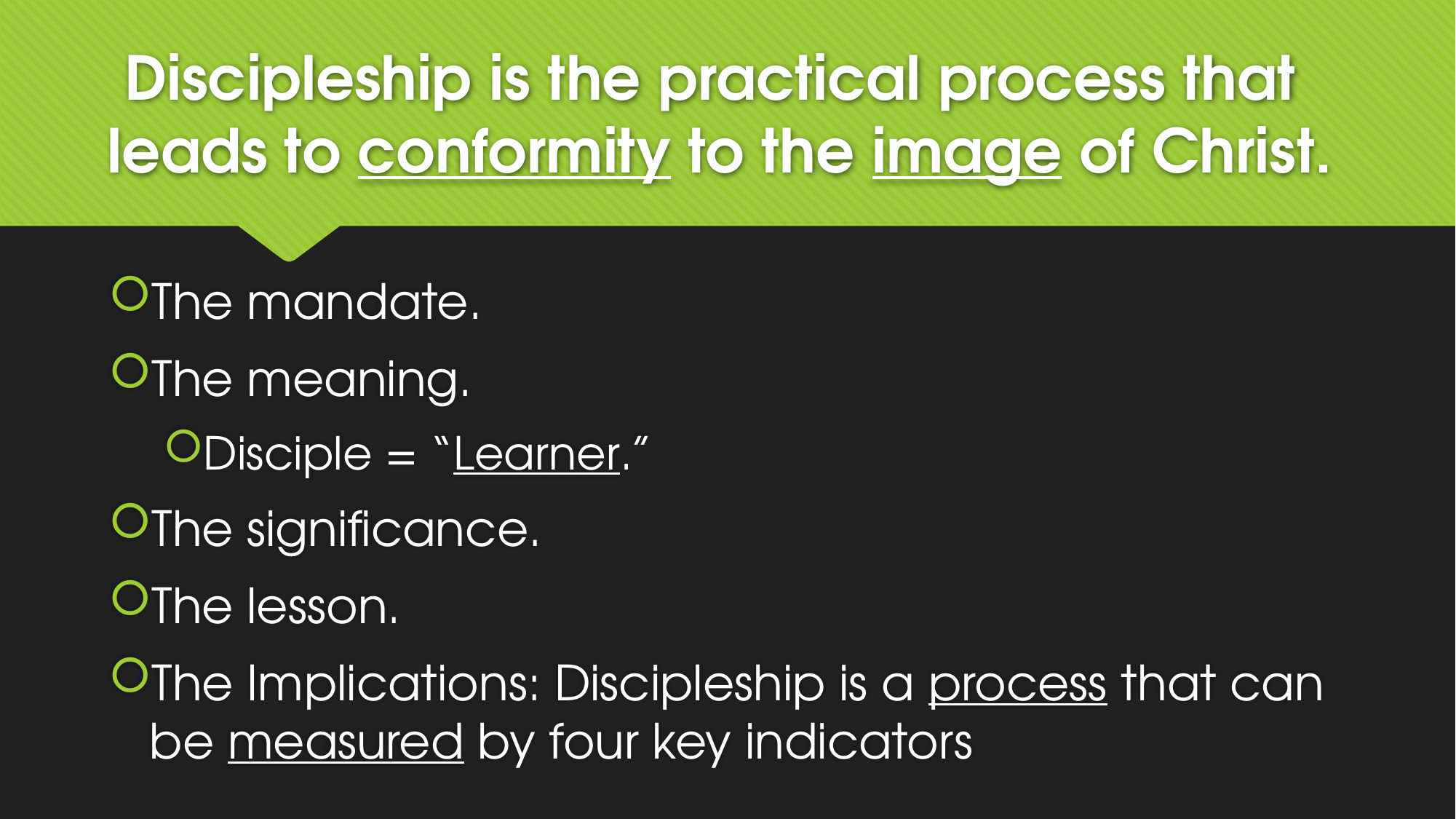

# Discipleship is the practical process that leads to conformity to the image of Christ.
The mandate.
The meaning.
Disciple = “Learner.”
The significance.
The lesson.
The Implications: Discipleship is a process that can be measured by four key indicators